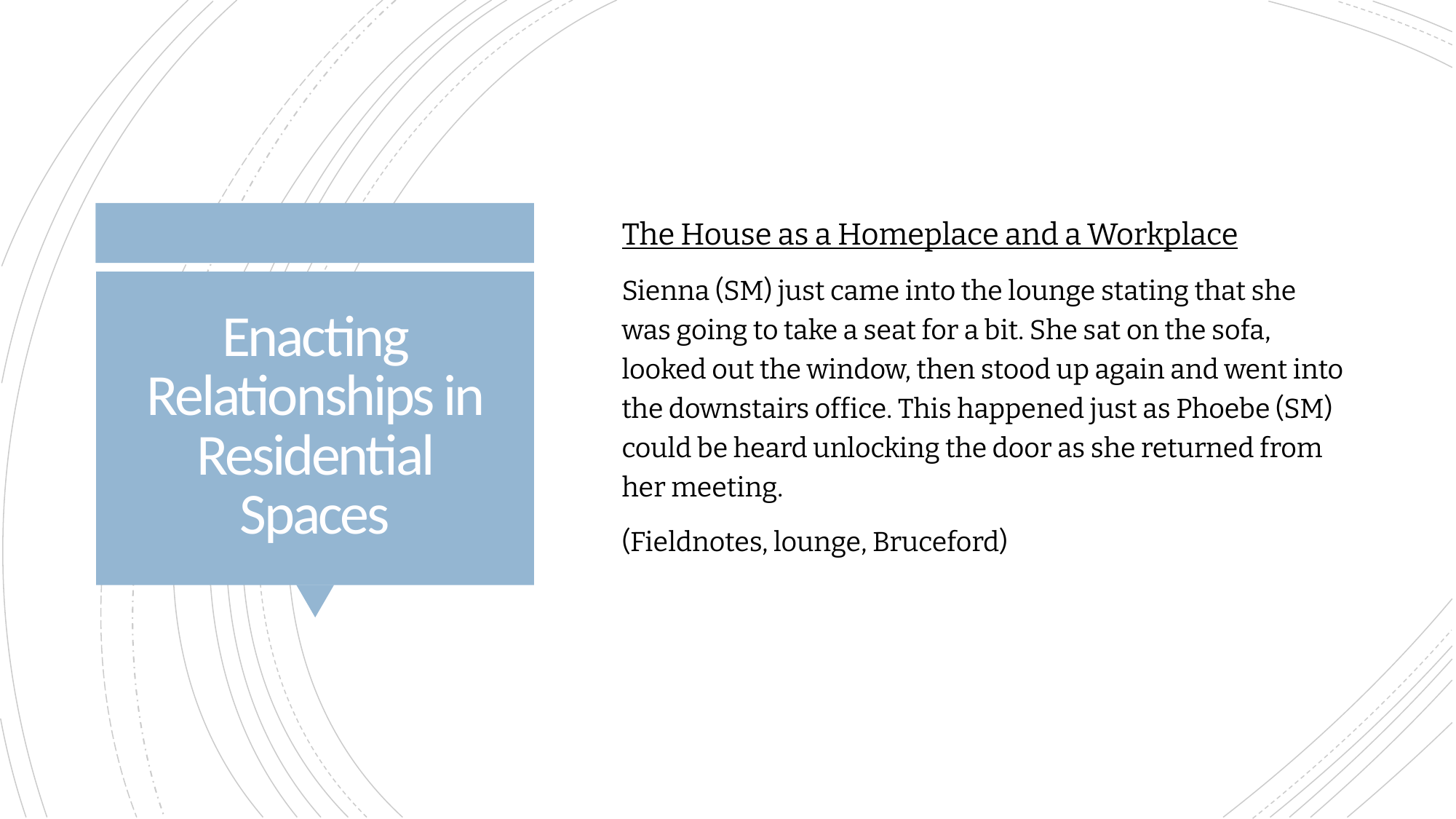

The House as a Homeplace and a Workplace
Sienna (SM) just came into the lounge stating that she was going to take a seat for a bit. She sat on the sofa, looked out the window, then stood up again and went into the downstairs office. This happened just as Phoebe (SM) could be heard unlocking the door as she returned from her meeting.
(Fieldnotes, lounge, Bruceford)

# Enacting Relationships in Residential Spaces